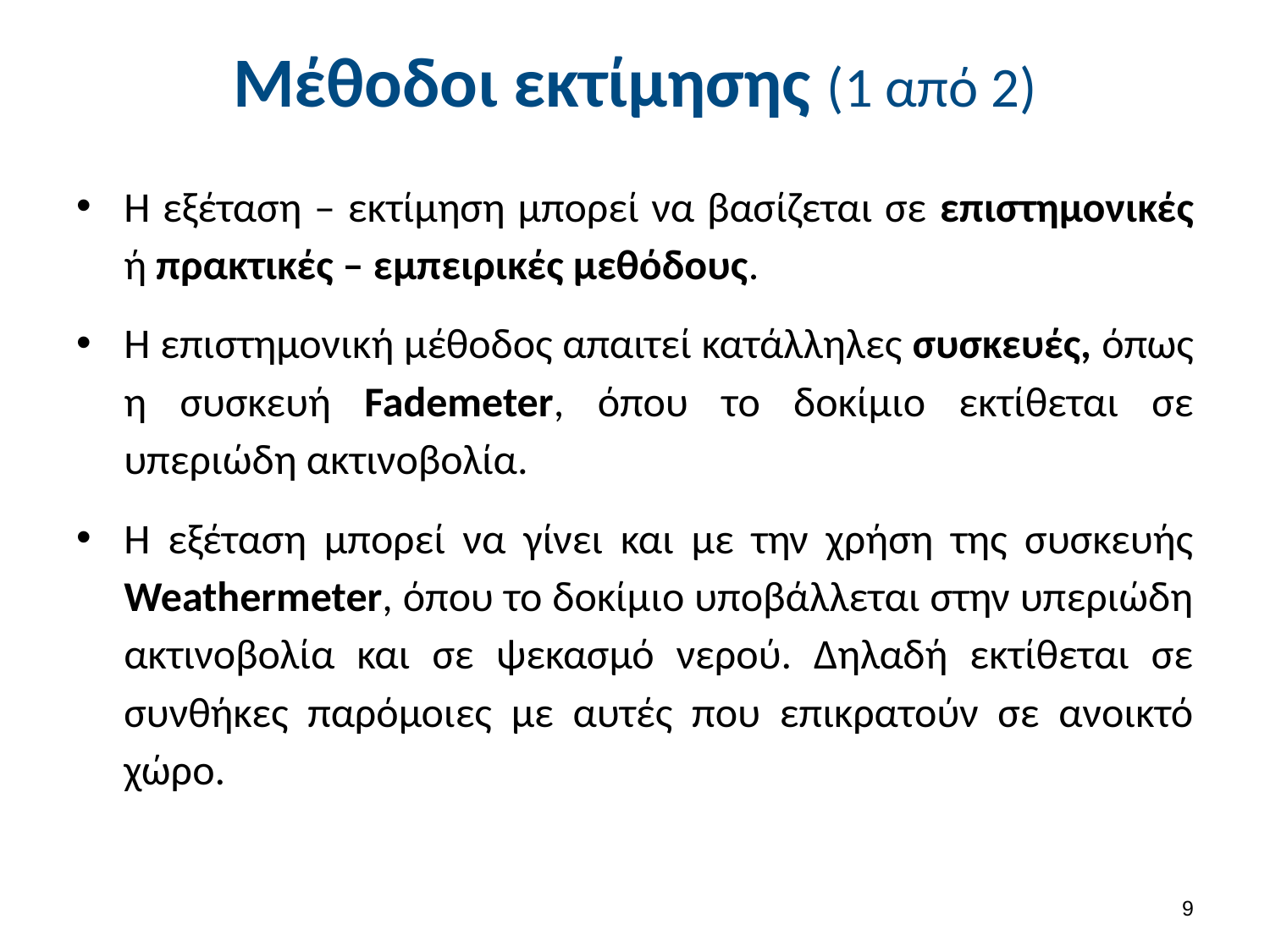

# Μέθοδοι εκτίμησης (1 από 2)
Η εξέταση – εκτίμηση μπορεί να βασίζεται σε επιστημονικές ή πρακτικές – εμπειρικές μεθόδους.
Η επιστημονική μέθοδος απαιτεί κατάλληλες συσκευές, όπως η συσκευή Fademeter, όπου το δοκίμιο εκτίθεται σε υπεριώδη ακτινοβολία.
Η εξέταση μπορεί να γίνει και με την χρήση της συσκευής Weathermeter, όπου το δοκίμιο υποβάλλεται στην υπεριώδη ακτινοβολία και σε ψεκασμό νερού. Δηλαδή εκτίθεται σε συνθήκες παρόμοιες με αυτές που επικρατούν σε ανοικτό χώρο.
9